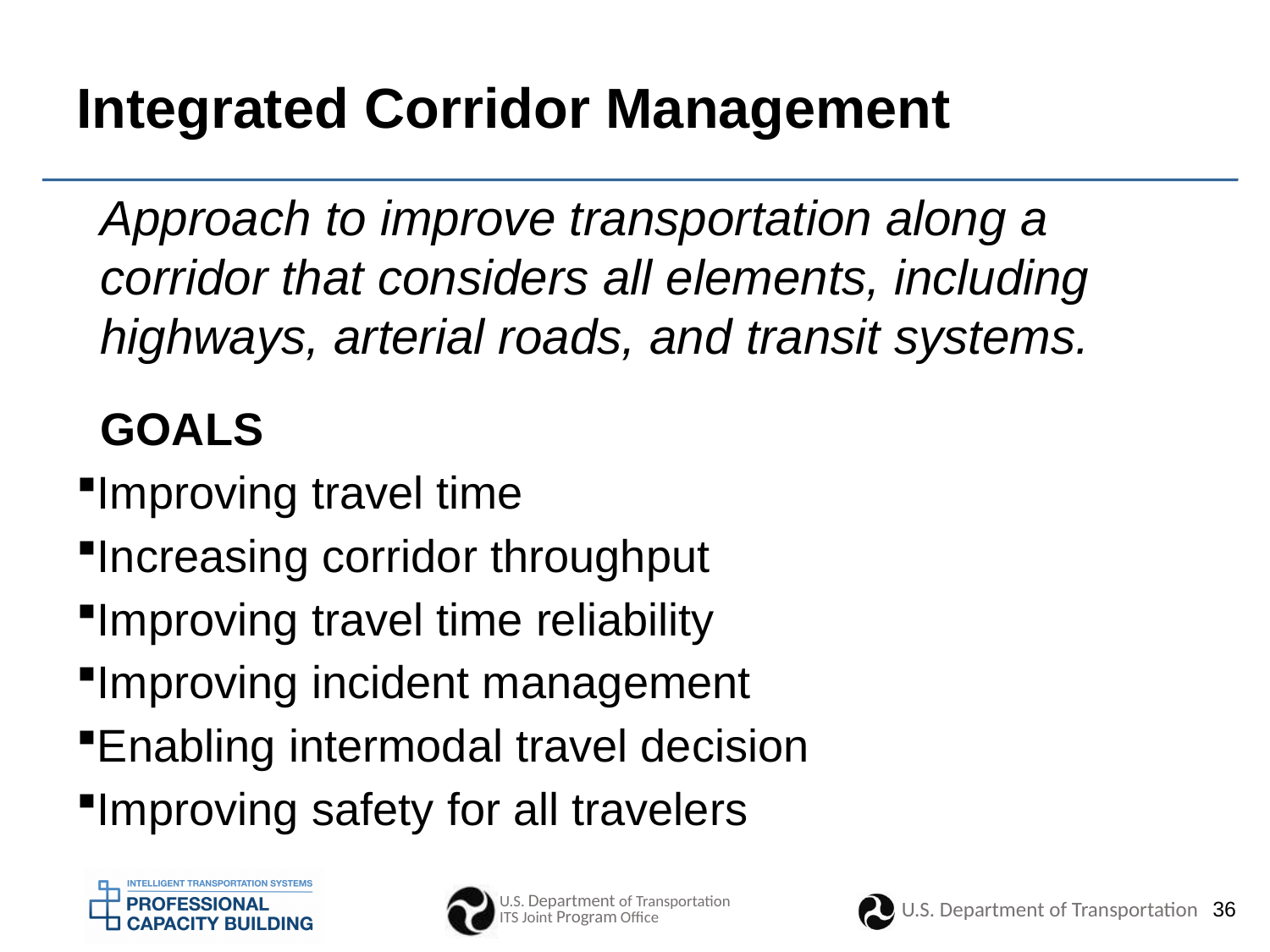

# Integrated Corridor Management
Approach to improve transportation along a corridor that considers all elements, including highways, arterial roads, and transit systems.

GOALS
Improving travel time
Increasing corridor throughput
Improving travel time reliability
Improving incident management
Enabling intermodal travel decision
Improving safety for all travelers